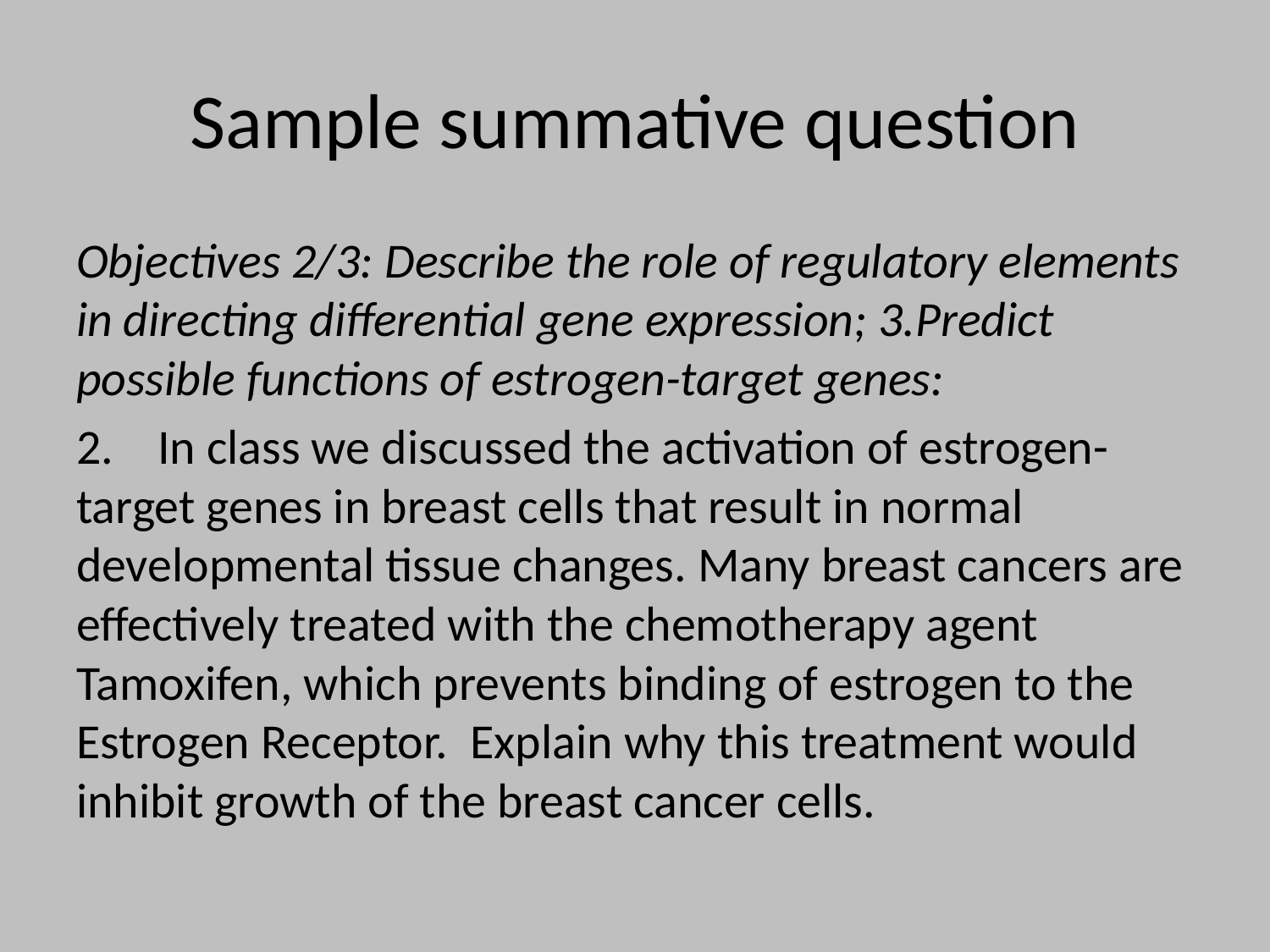

# Sample summative question
Objectives 2/3: Describe the role of regulatory elements in directing differential gene expression; 3.Predict possible functions of estrogen-target genes:
2.    In class we discussed the activation of estrogen-target genes in breast cells that result in normal developmental tissue changes. Many breast cancers are effectively treated with the chemotherapy agent Tamoxifen, which prevents binding of estrogen to the Estrogen Receptor.  Explain why this treatment would inhibit growth of the breast cancer cells.